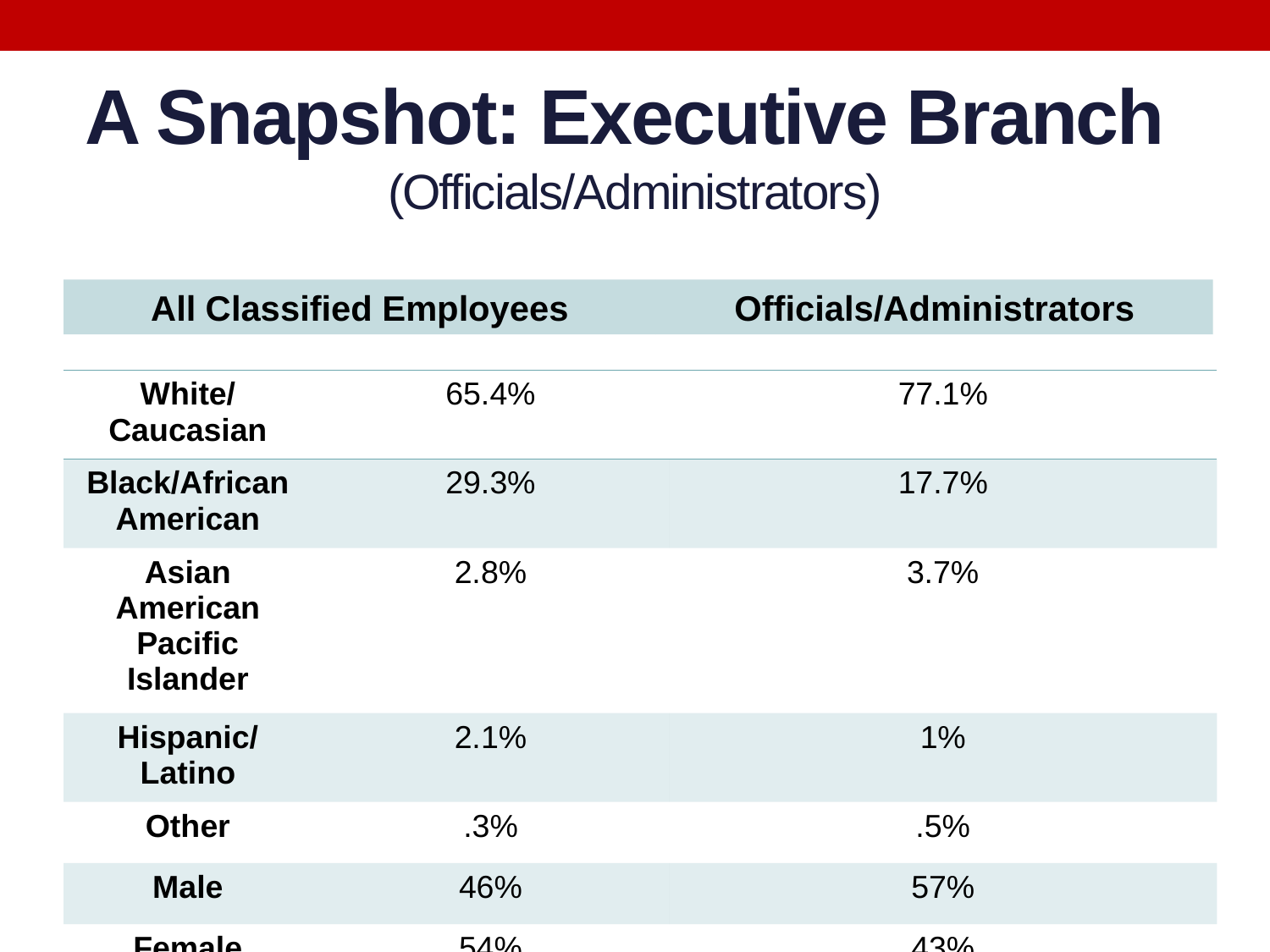

# A Snapshot: Executive Branch (Officials/Administrators)
All Classified Employees
Officials/Administrators
| White/Caucasian | 65.4% | 77.1% |
| --- | --- | --- |
| Black/African American | 29.3% | 17.7% |
| Asian American Pacific Islander | 2.8% | 3.7% |
| Hispanic/Latino | 2.1% | 1% |
| Other | .3% | .5% |
| Male | 46% | 57% |
| Female | 54% | 43% |